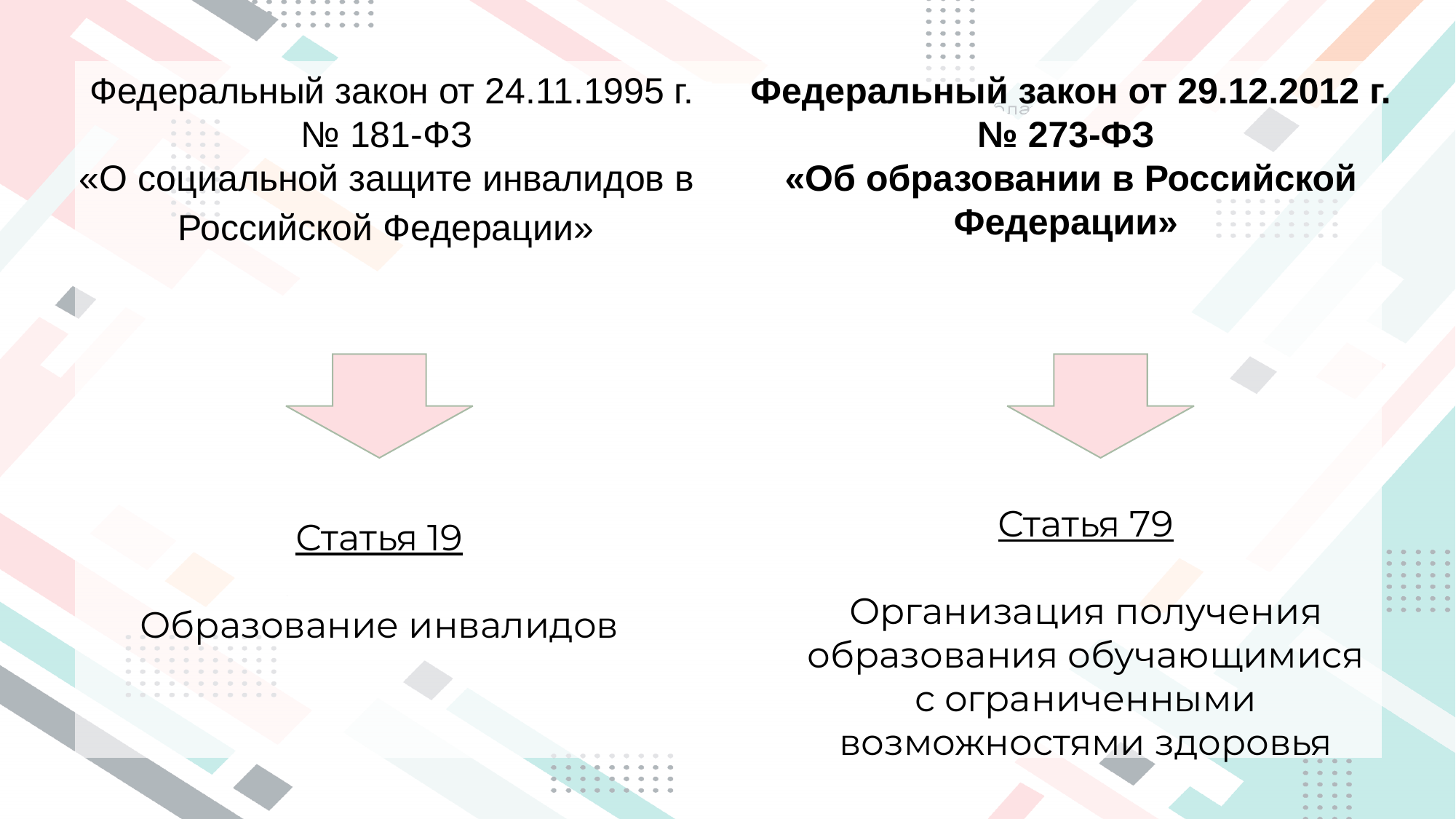

Федеральный закон от 24.11.1995 г. № 181-ФЗ
«О социальной защите инвалидов в
Российской Федерации»
Федеральный закон от 29.12.2012 г.
№ 273-ФЗ
«Об образовании в Российской Федерации»

Статья 79

Организация получения образования обучающимися с ограниченными возможностями здоровья
Статья 19

Образование инвалидов